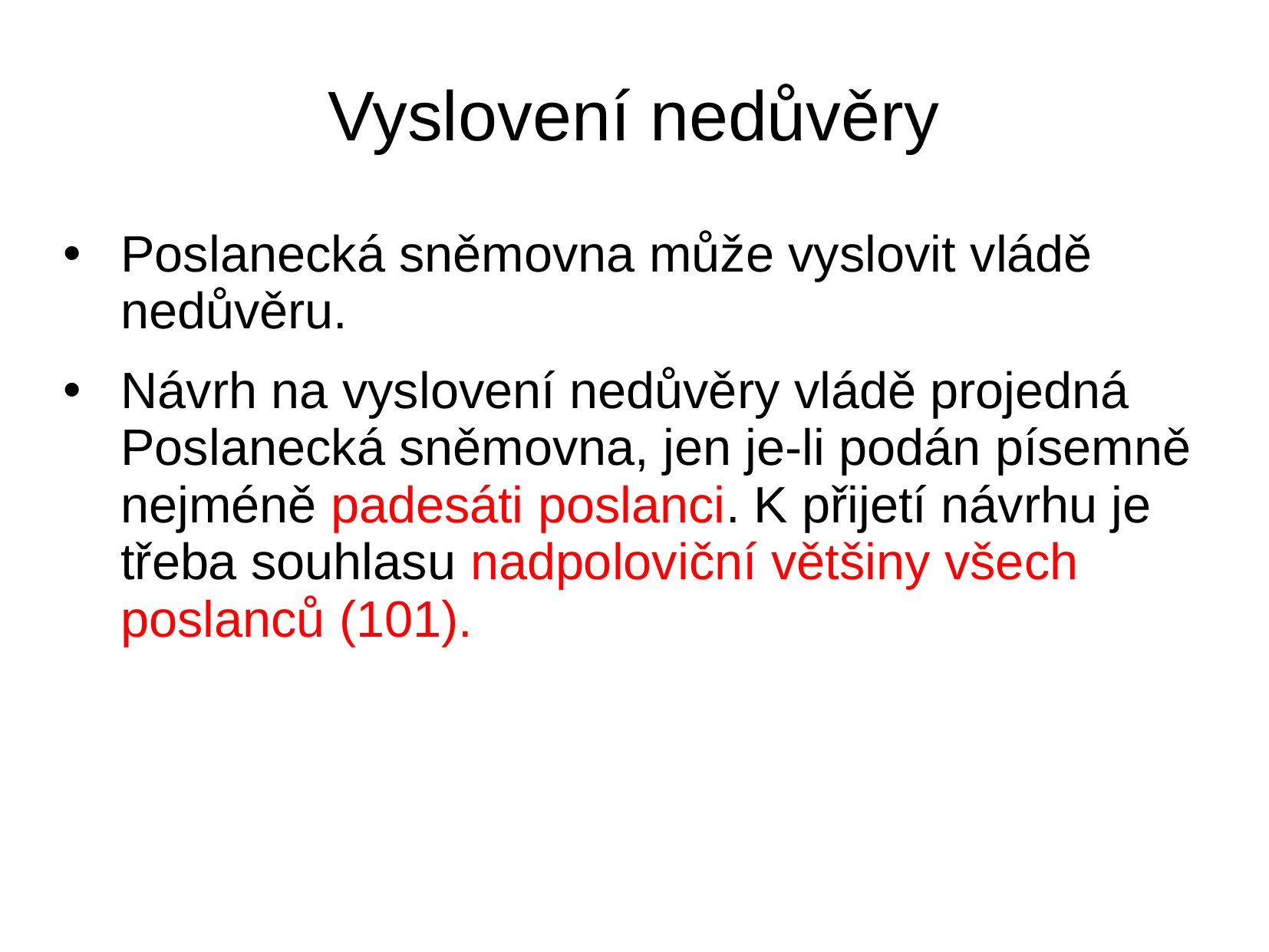

# Vyslovení nedůvěry
Poslanecká sněmovna může vyslovit vládě nedůvěru.
Návrh na vyslovení nedůvěry vládě projedná Poslanecká sněmovna, jen je-li podán písemně nejméně padesáti poslanci. K přijetí návrhu je třeba souhlasu nadpoloviční většiny všech poslanců (101).